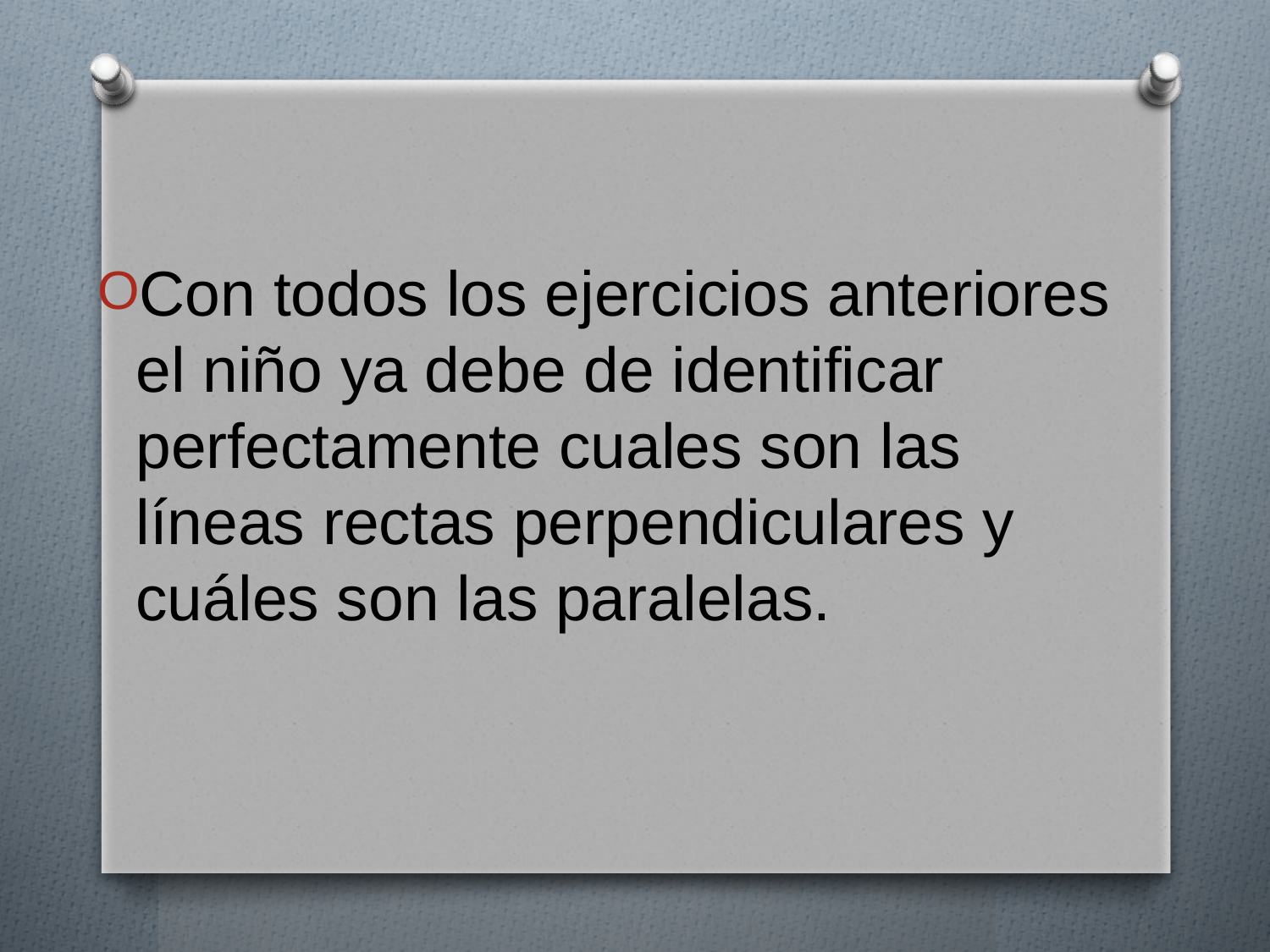

Con todos los ejercicios anteriores el niño ya debe de identificar perfectamente cuales son las líneas rectas perpendiculares y cuáles son las paralelas.